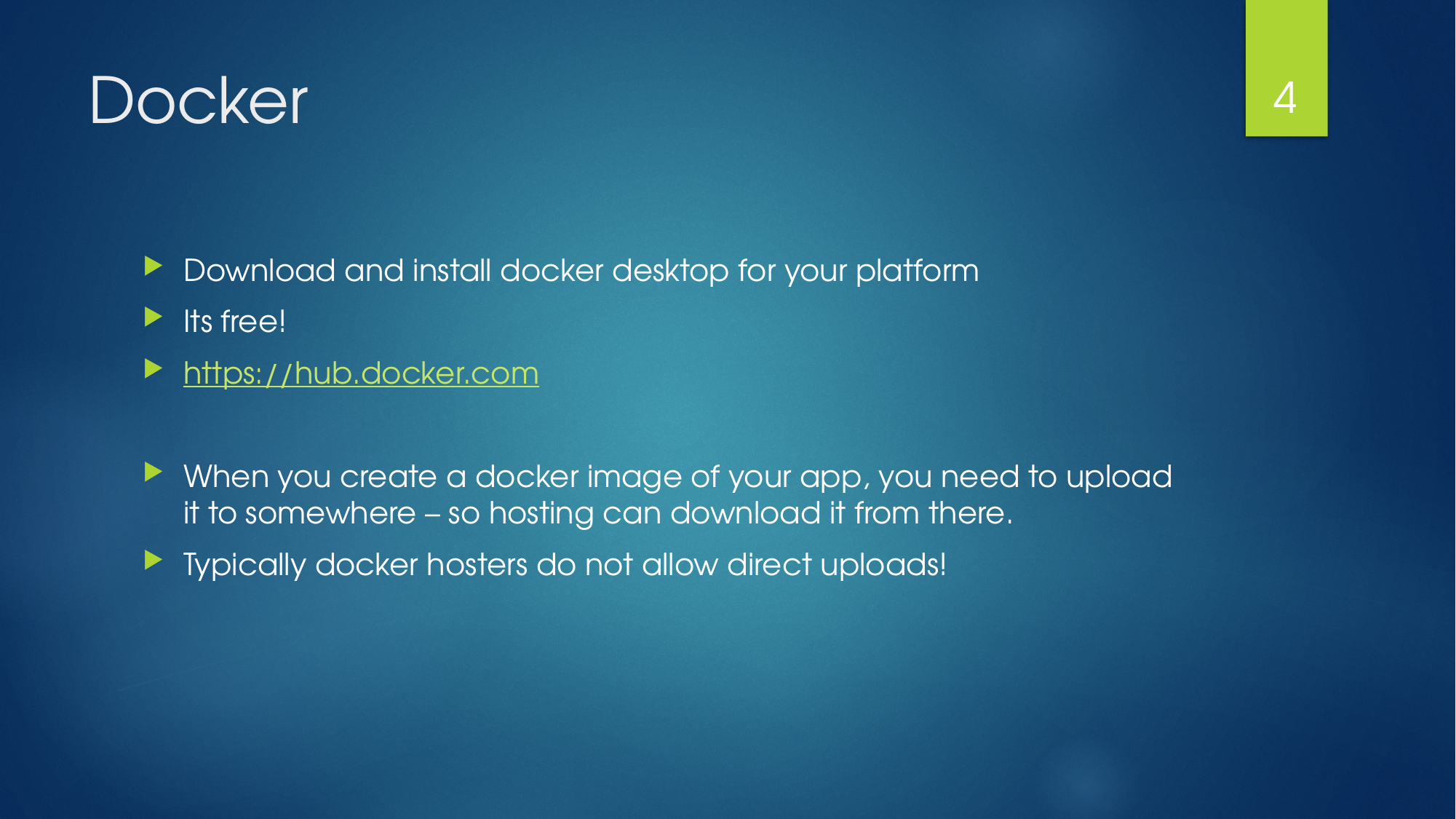

4
# Docker
Download and install docker desktop for your platform
Its free!
https://hub.docker.com

When you create a docker image of your app, you need to upload it to somewhere – so hosting can download it from there.
Typically docker hosters do not allow direct uploads!